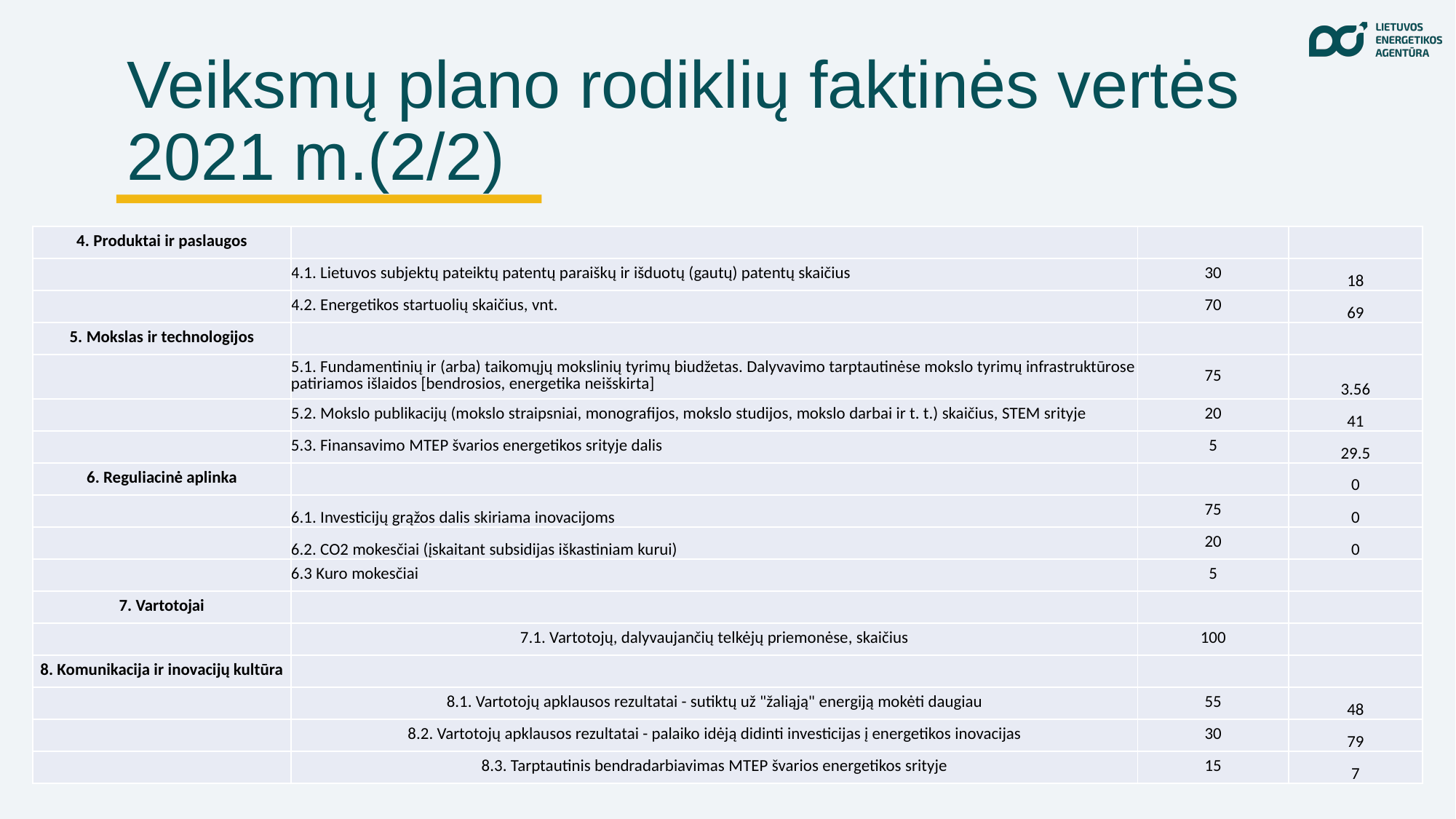

Veiksmų plano rodiklių faktinės vertės 2021 m.(2/2)

| 4. Produktai ir paslaugos |  |  |  |
| --- | --- | --- | --- |
|  | 4.1. Lietuvos subjektų pateiktų patentų paraiškų ir išduotų (gautų) patentų skaičius | 30 | 18 |
|  | 4.2. Energetikos startuolių skaičius, vnt. | 70 | 69 |
| 5. Mokslas ir technologijos |  |  |  |
|  | 5.1. Fundamentinių ir (arba) taikomųjų mokslinių tyrimų biudžetas. Dalyvavimo tarptautinėse mokslo tyrimų infrastruktūrose patiriamos išlaidos [bendrosios, energetika neišskirta] | 75 | 3.56 |
|  | 5.2. Mokslo publikacijų (mokslo straipsniai, monografijos, mokslo studijos, mokslo darbai ir t. t.) skaičius, STEM srityje | 20 | 41 |
|  | 5.3. Finansavimo MTEP švarios energetikos srityje dalis | 5 | 29.5 |
| 6. Reguliacinė aplinka |  |  | 0 |
|  | 6.1. Investicijų grąžos dalis skiriama inovacijoms | 75 | 0 |
|  | 6.2. CO2 mokesčiai (įskaitant subsidijas iškastiniam kurui) | 20 | 0 |
|  | 6.3 Kuro mokesčiai | 5 |  |
| 7. Vartotojai |  |  |  |
|  | 7.1. Vartotojų, dalyvaujančių telkėjų priemonėse, skaičius | 100 |  |
| 8. Komunikacija ir inovacijų kultūra |  |  |  |
|  | 8.1. Vartotojų apklausos rezultatai - sutiktų už "žaliąją" energiją mokėti daugiau | 55 | 48 |
|  | 8.2. Vartotojų apklausos rezultatai - palaiko idėją didinti investicijas į energetikos inovacijas | 30 | 79 |
|  | 8.3. Tarptautinis bendradarbiavimas MTEP švarios energetikos srityje | 15 | 7 |